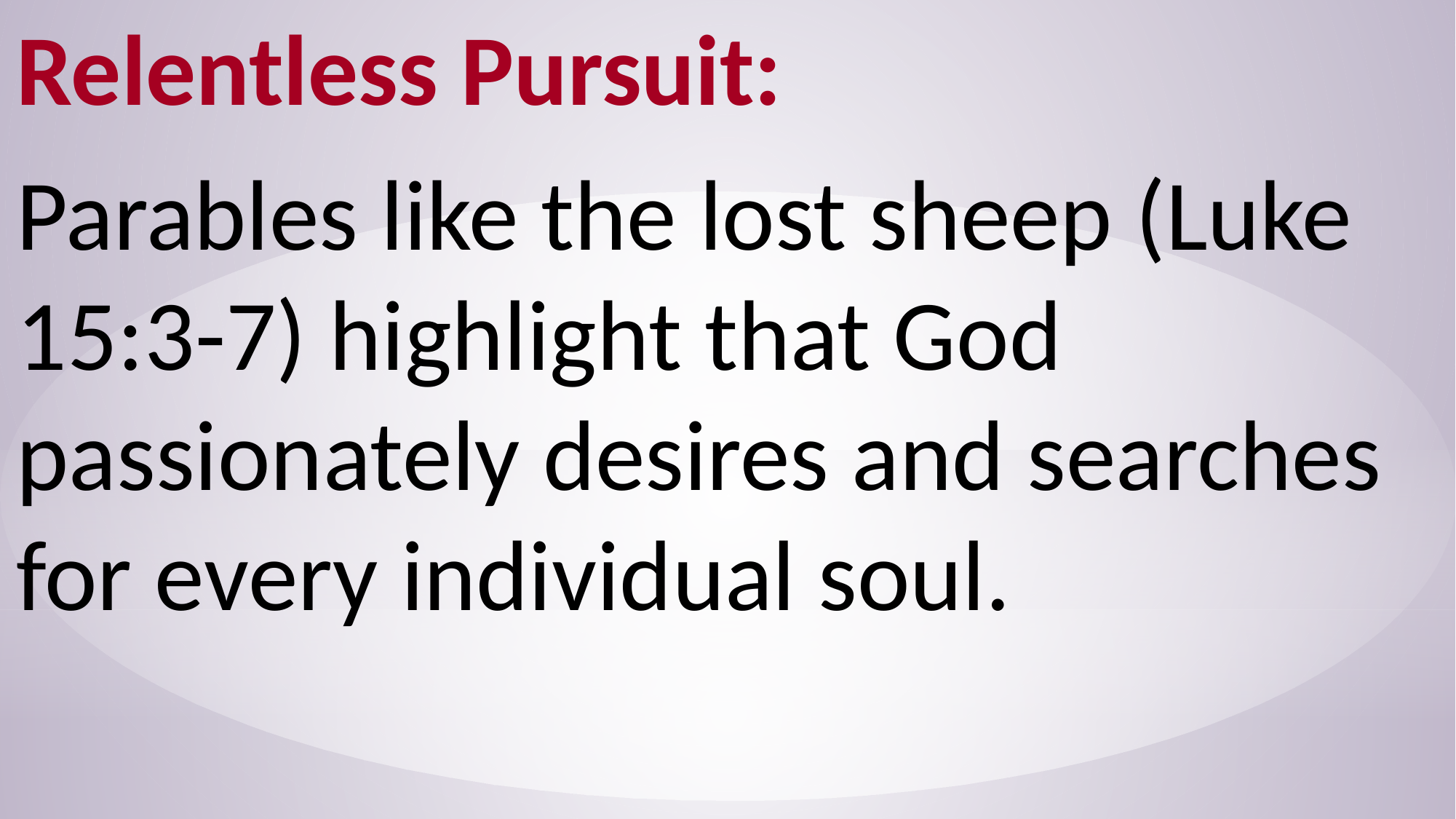

Relentless Pursuit:
Parables like the lost sheep (Luke 15:3-7) highlight that God passionately desires and searches for every individual soul.